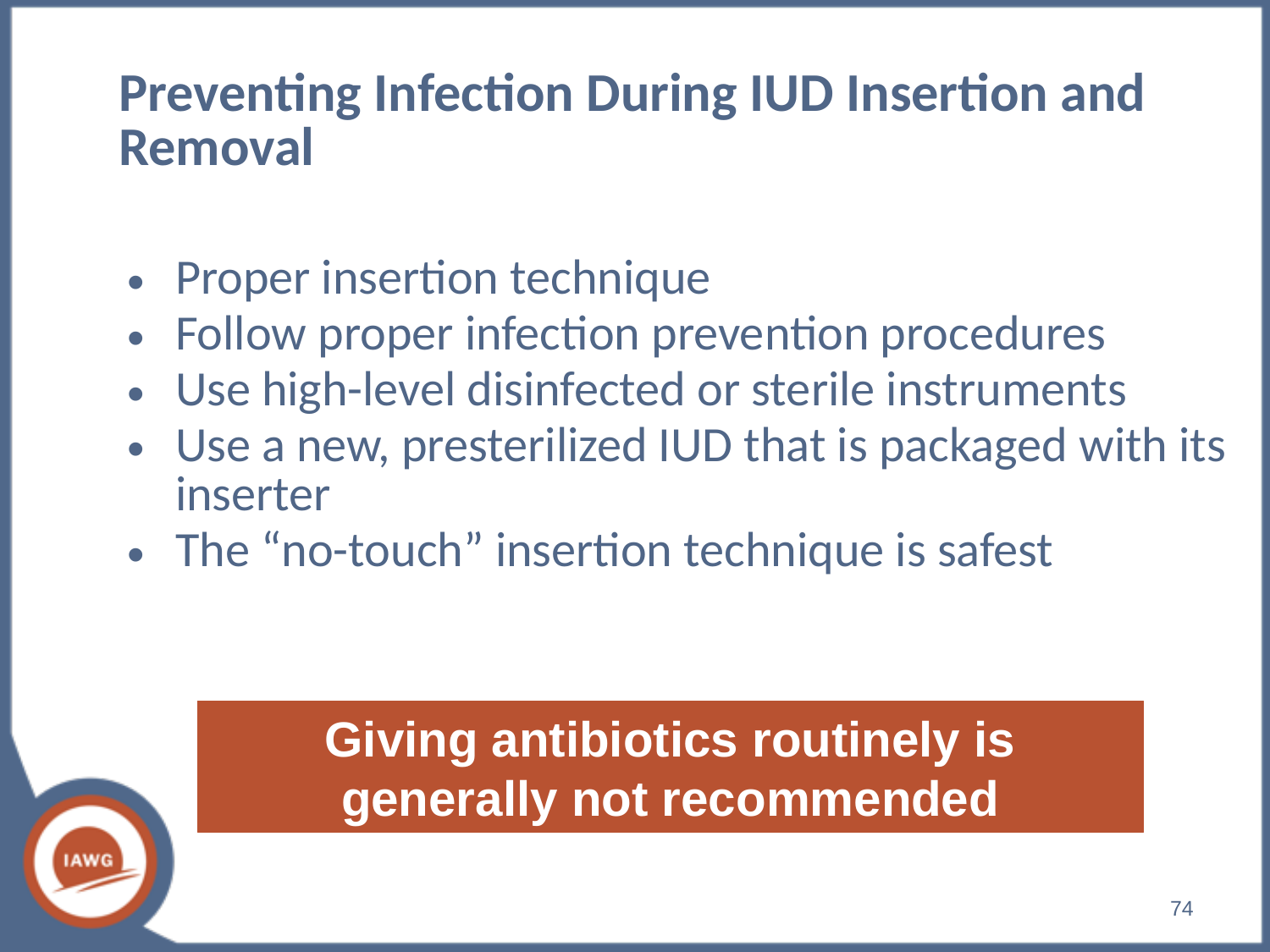

# Preventing Infection During IUD Insertion and Removal
Proper insertion technique
Follow proper infection prevention procedures
Use high-level disinfected or sterile instruments
Use a new, presterilized IUD that is packaged with its inserter
The “no-touch” insertion technique is safest

Giving antibiotics routinely is generally not recommended
74